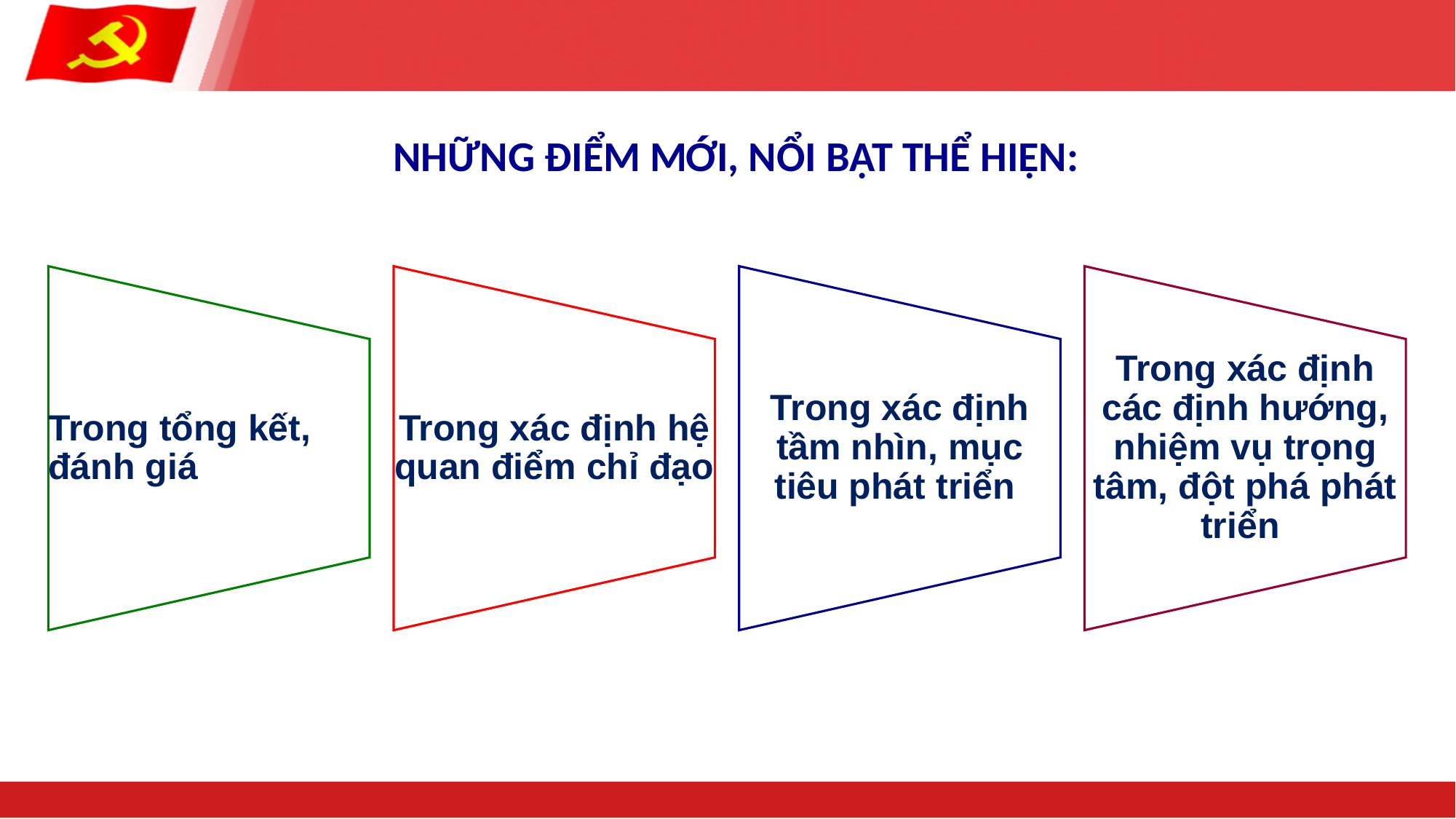

NHỮNG ĐIỂM MỚI, NỔI BẬT THỂ HIỆN:
Trong tổng kết, đánh giá
Trong xác định hệ quan điểm chỉ đạo
Trong xác định tầm nhìn, mục tiêu phát triển
Trong xác định các định hướng, nhiệm vụ trọng tâm, đột phá phát triển